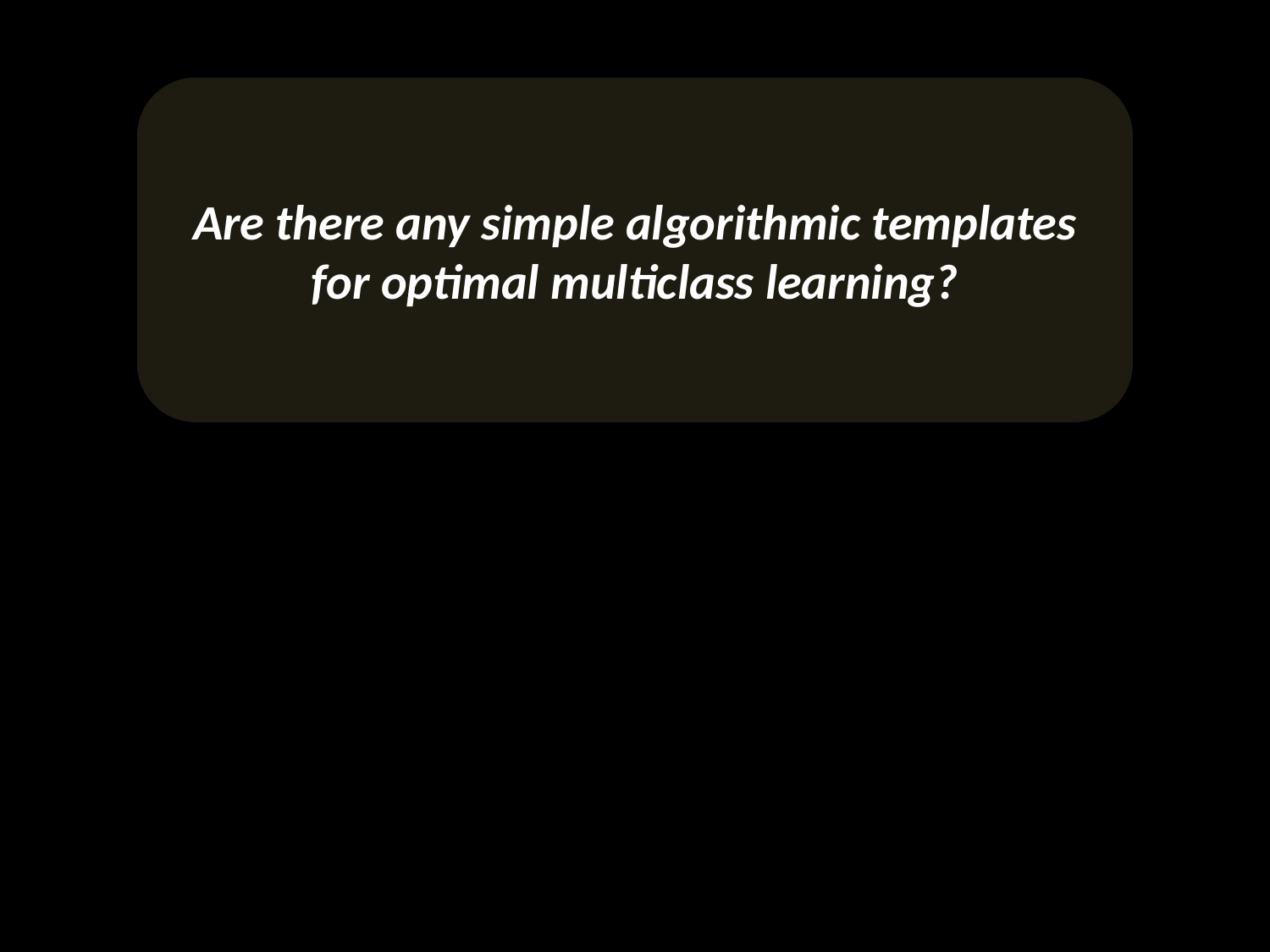

Are there any simple algorithmic templates for optimal multiclass learning?